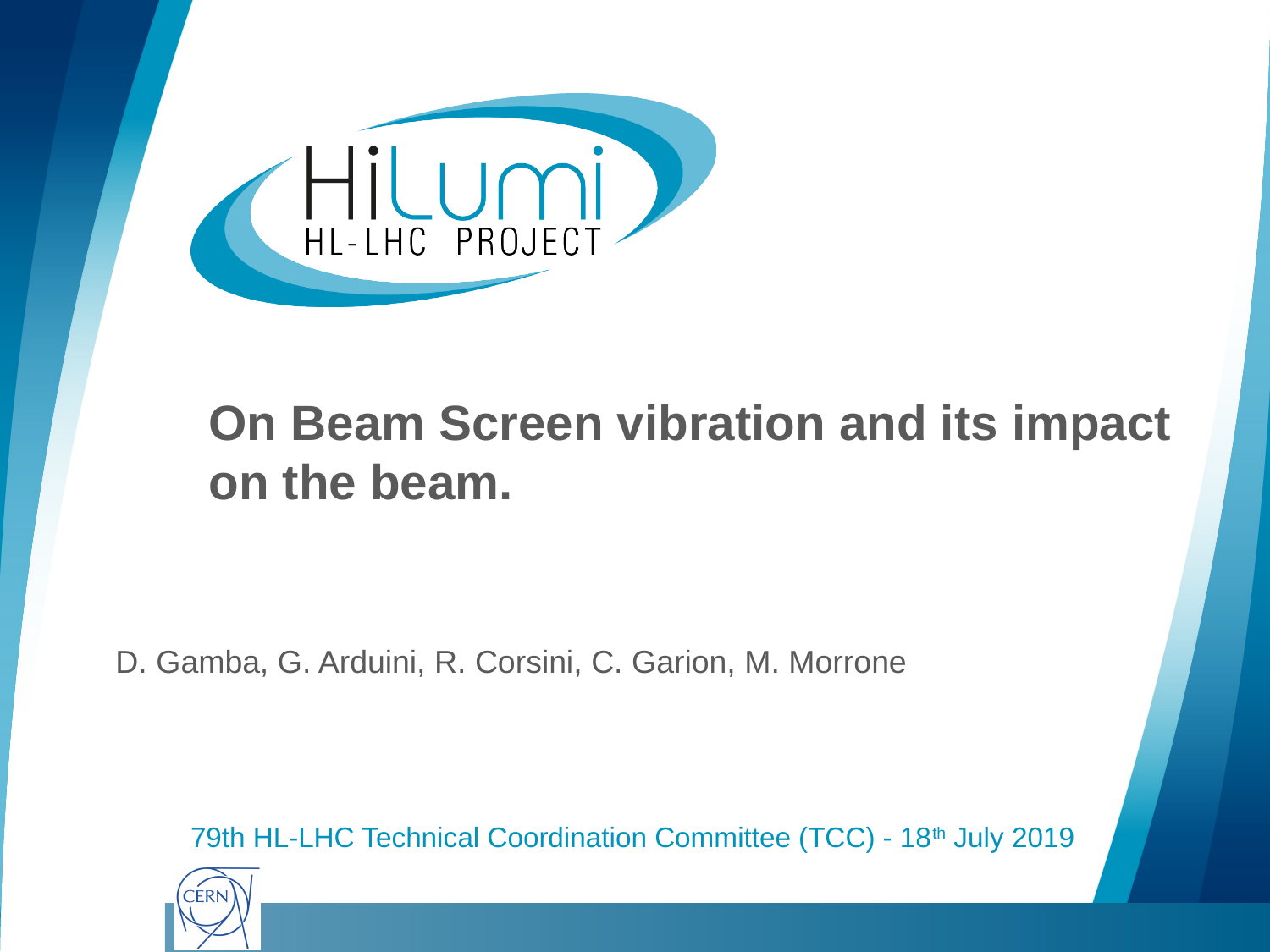

# On Beam Screen vibration and its impact on the beam.
D. Gamba, G. Arduini, R. Corsini, C. Garion, M. Morrone
79th HL-LHC Technical Coordination Committee (TCC) - 18th July 2019